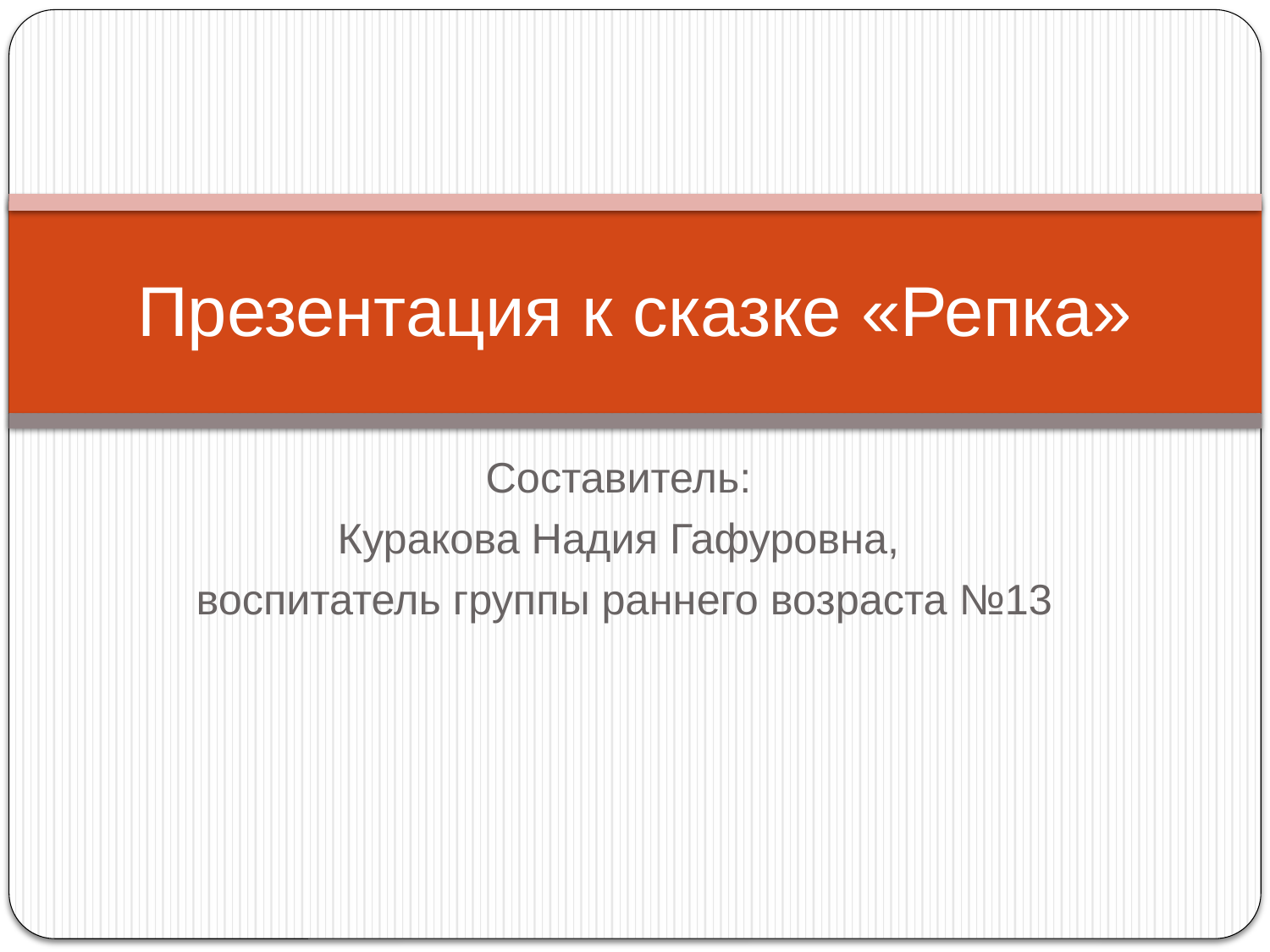

# Презентация к сказке «Репка»
Составитель:
Куракова Надия Гафуровна,
воспитатель группы раннего возраста №13